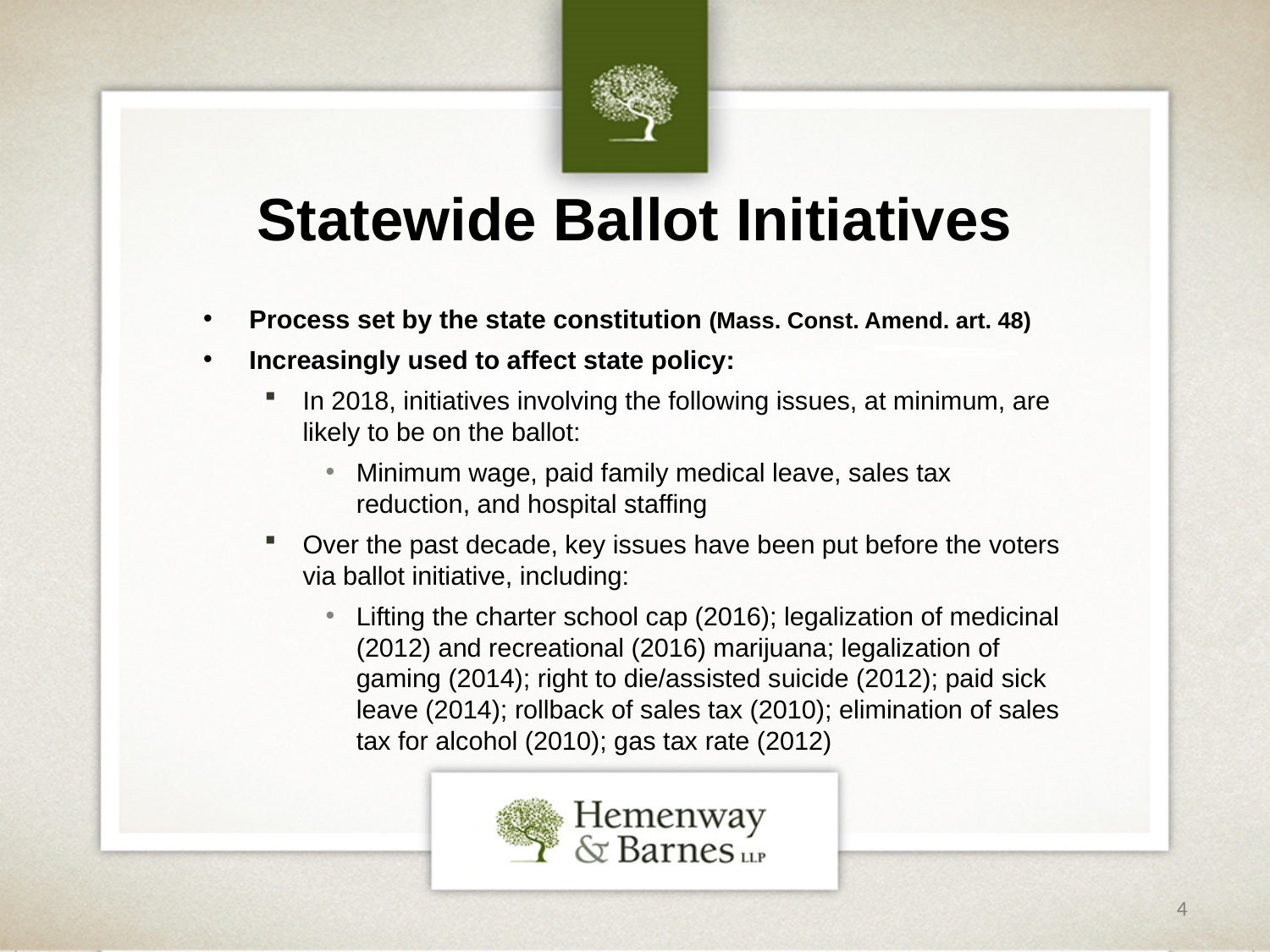

# Statewide Ballot Initiatives
Process set by the state constitution (Mass. Const. Amend. art. 48)
Increasingly used to affect state policy:
In 2018, initiatives involving the following issues, at minimum, are likely to be on the ballot:
Minimum wage, paid family medical leave, sales tax reduction, and hospital staffing
Over the past decade, key issues have been put before the voters via ballot initiative, including:
Lifting the charter school cap (2016); legalization of medicinal (2012) and recreational (2016) marijuana; legalization of gaming (2014); right to die/assisted suicide (2012); paid sick leave (2014); rollback of sales tax (2010); elimination of sales tax for alcohol (2010); gas tax rate (2012)
4